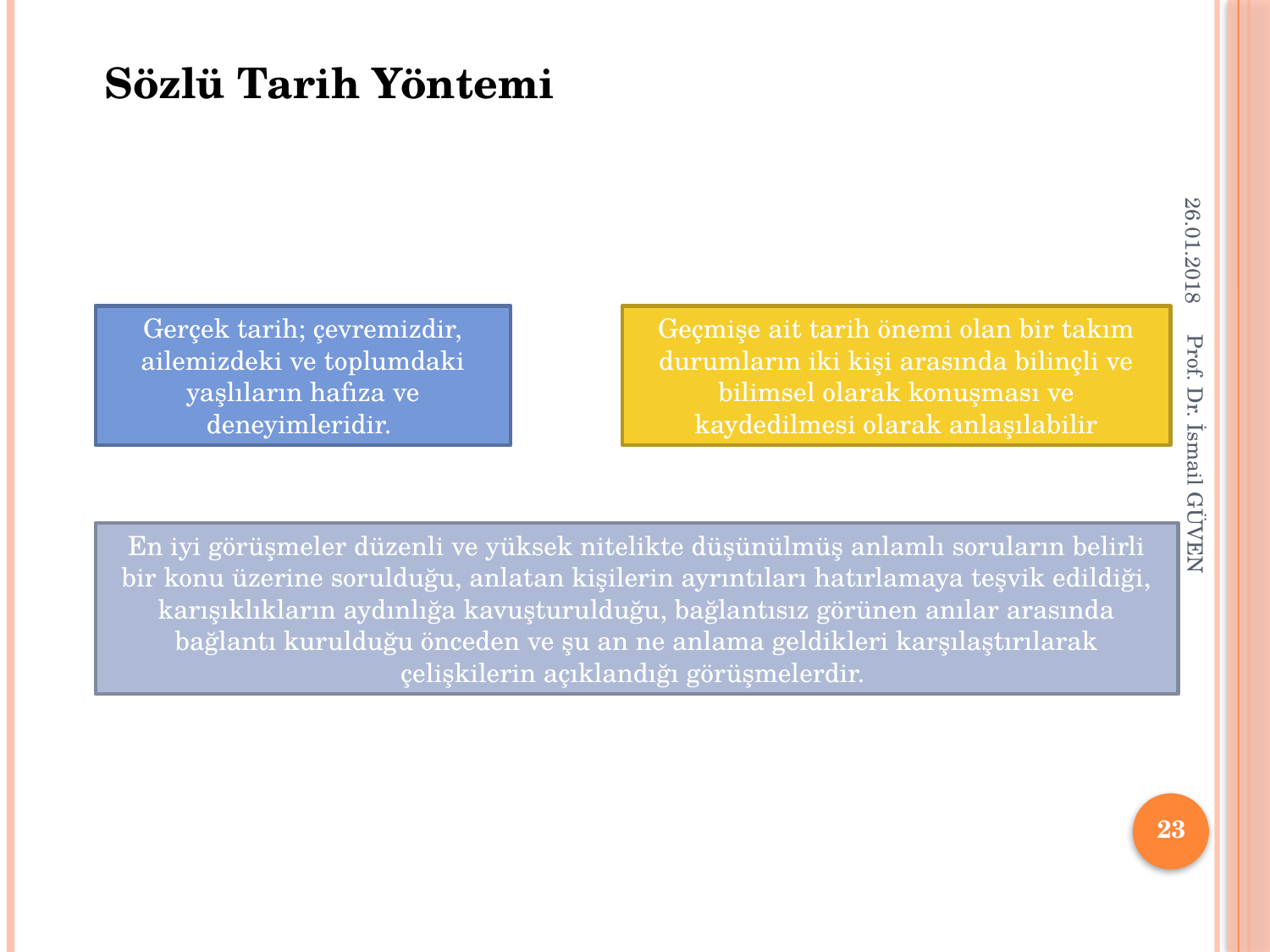

Sözlü Tarih Yöntemi
26.01.2018
Geçmişe ait tarih önemi olan bir takım durumların iki kişi arasında bilinçli ve bilimsel olarak konuşması ve kaydedilmesi olarak anlaşılabilir
Gerçek tarih; çevremizdir, ailemizdeki ve toplumdaki yaşlıların hafıza ve deneyimleridir.
Prof. Dr. İsmail GÜVEN
En iyi görüşmeler düzenli ve yüksek nitelikte düşünülmüş anlamlı soruların belirli bir konu üzerine sorulduğu, anlatan kişilerin ayrıntıları hatırlamaya teşvik edildiği, karışıklıkların aydınlığa kavuşturulduğu, bağlantısız görünen anılar arasında bağlantı kurulduğu önceden ve şu an ne anlama geldikleri karşılaştırılarak çelişkilerin açıklandığı görüşmelerdir.
23